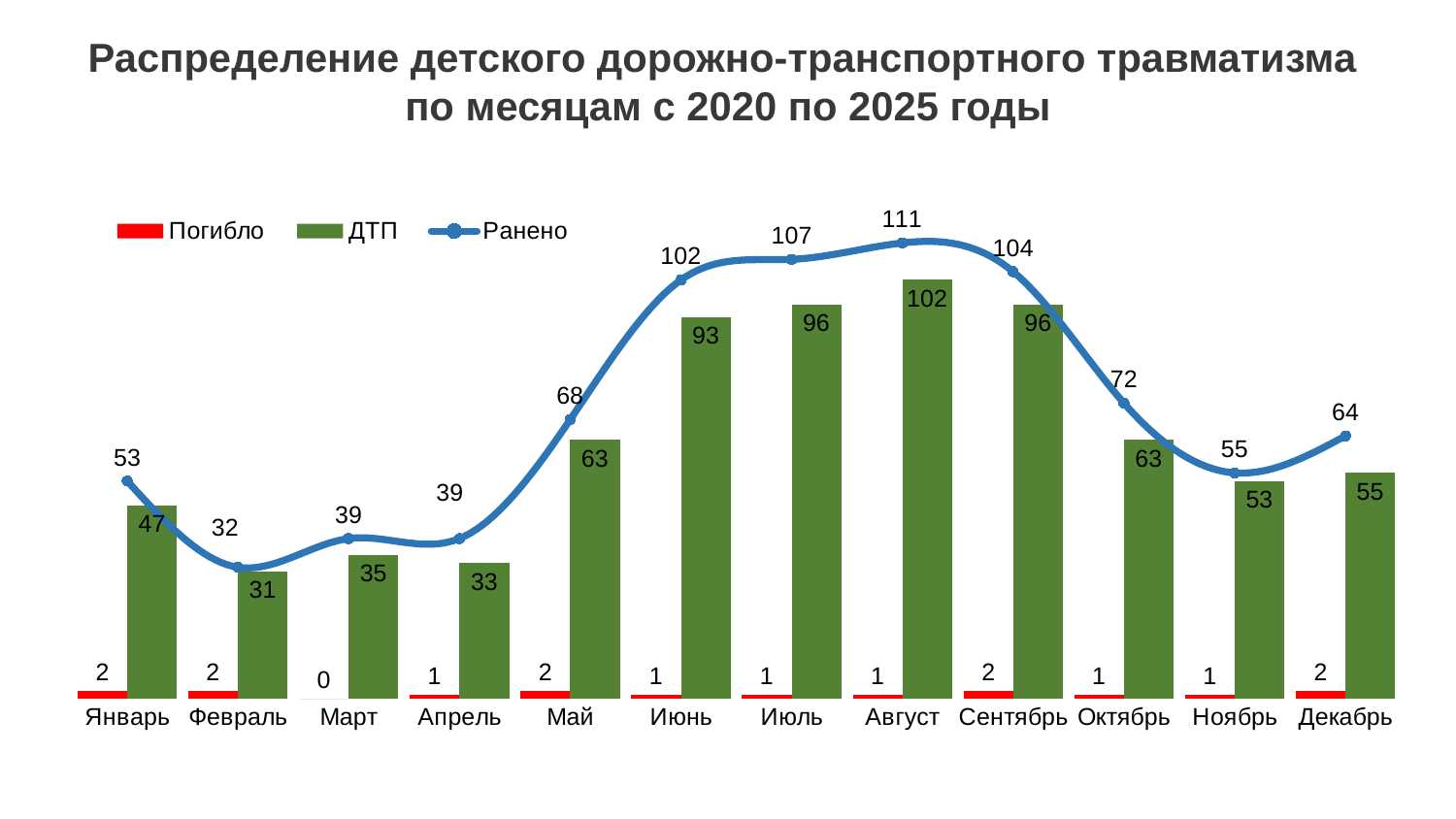

# Распределение детского дорожно-транспортного травматизма по месяцам с 2020 по 2025 годы

### Chart

| Category | Погибло | ДТП | Ранено |
|---|---|---|---|
| Январь | 2.0 | 47.0 | 53.0 |
| Февраль | 2.0 | 31.0 | 32.0 |
| Март | 0.0 | 35.0 | 39.0 |
| Апрель | 1.0 | 33.0 | 39.0 |
| Май | 2.0 | 63.0 | 68.0 |
| Июнь | 1.0 | 93.0 | 102.0 |
| Июль | 1.0 | 96.0 | 107.0 |
| Август | 1.0 | 102.0 | 111.0 |
| Сентябрь | 2.0 | 96.0 | 104.0 |
| Октябрь | 1.0 | 63.0 | 72.0 |
| Ноябрь | 1.0 | 53.0 | 55.0 |
| Декабрь | 2.0 | 55.0 | 64.0 |